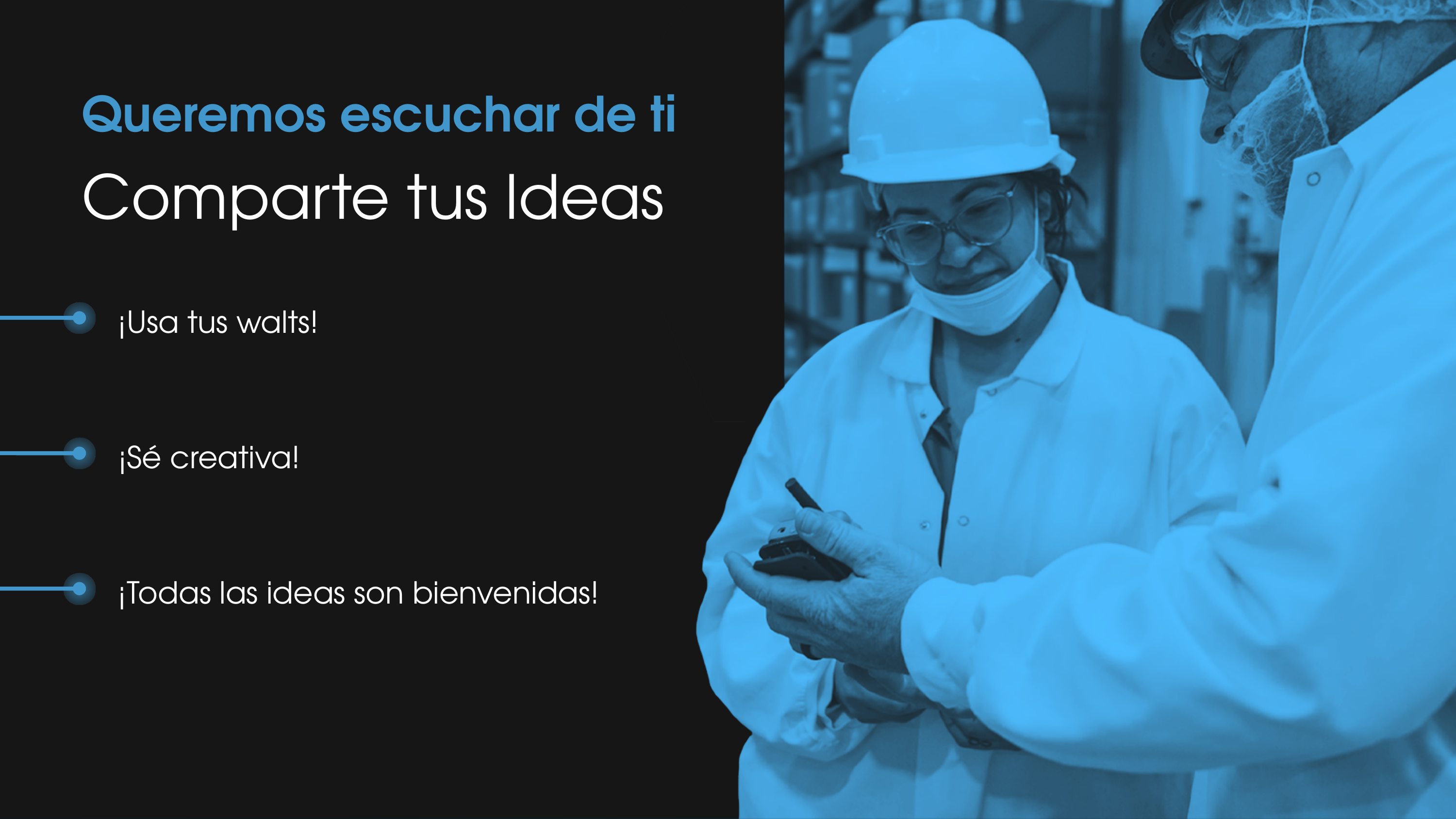

Queremos escuchar de ti
Comparte tus Ideas

¡Usa tus walts!

¡Sé creativa!

¡Todas las ideas son bienvenidas!